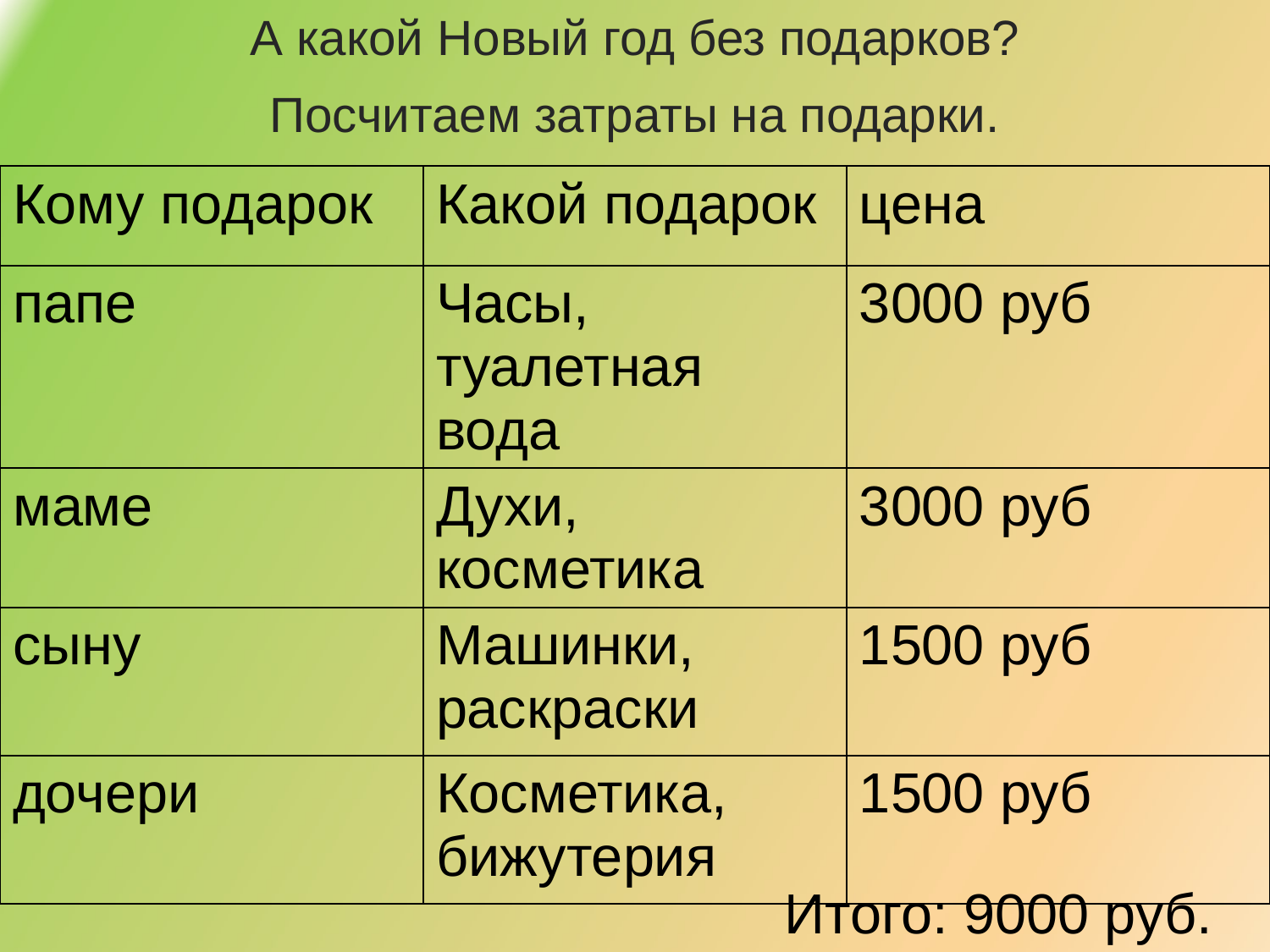

А какой Новый год без подарков?
Посчитаем затраты на подарки.
| Кому подарок | Какой подарок | цена |
| --- | --- | --- |
| папе | Часы, туалетная вода | 3000 руб |
| маме | Духи, косметика | 3000 руб |
| сыну | Машинки, раскраски | 1500 руб |
| дочери | Косметика, бижутерия | 1500 руб |
Итого: 9000 руб.